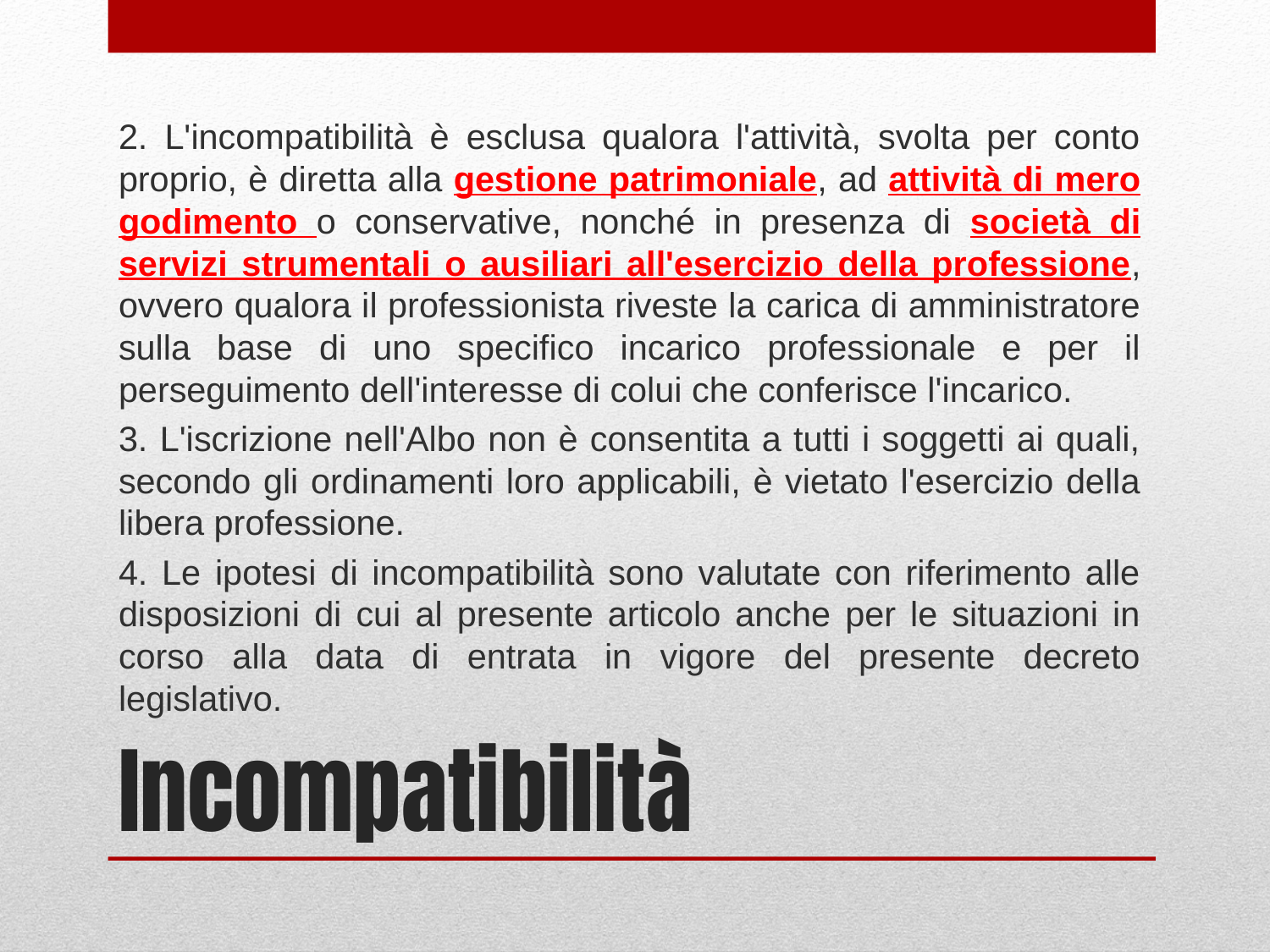

2. L'incompatibilità è esclusa qualora l'attività, svolta per conto proprio, è diretta alla gestione patrimoniale, ad attività di mero godimento o conservative, nonché in presenza di società di servizi strumentali o ausiliari all'esercizio della professione, ovvero qualora il professionista riveste la carica di amministratore sulla base di uno specifico incarico professionale e per il perseguimento dell'interesse di colui che conferisce l'incarico.
3. L'iscrizione nell'Albo non è consentita a tutti i soggetti ai quali, secondo gli ordinamenti loro applicabili, è vietato l'esercizio della libera professione.
4. Le ipotesi di incompatibilità sono valutate con riferimento alle disposizioni di cui al presente articolo anche per le situazioni in corso alla data di entrata in vigore del presente decreto legislativo.
# Incompatibilità